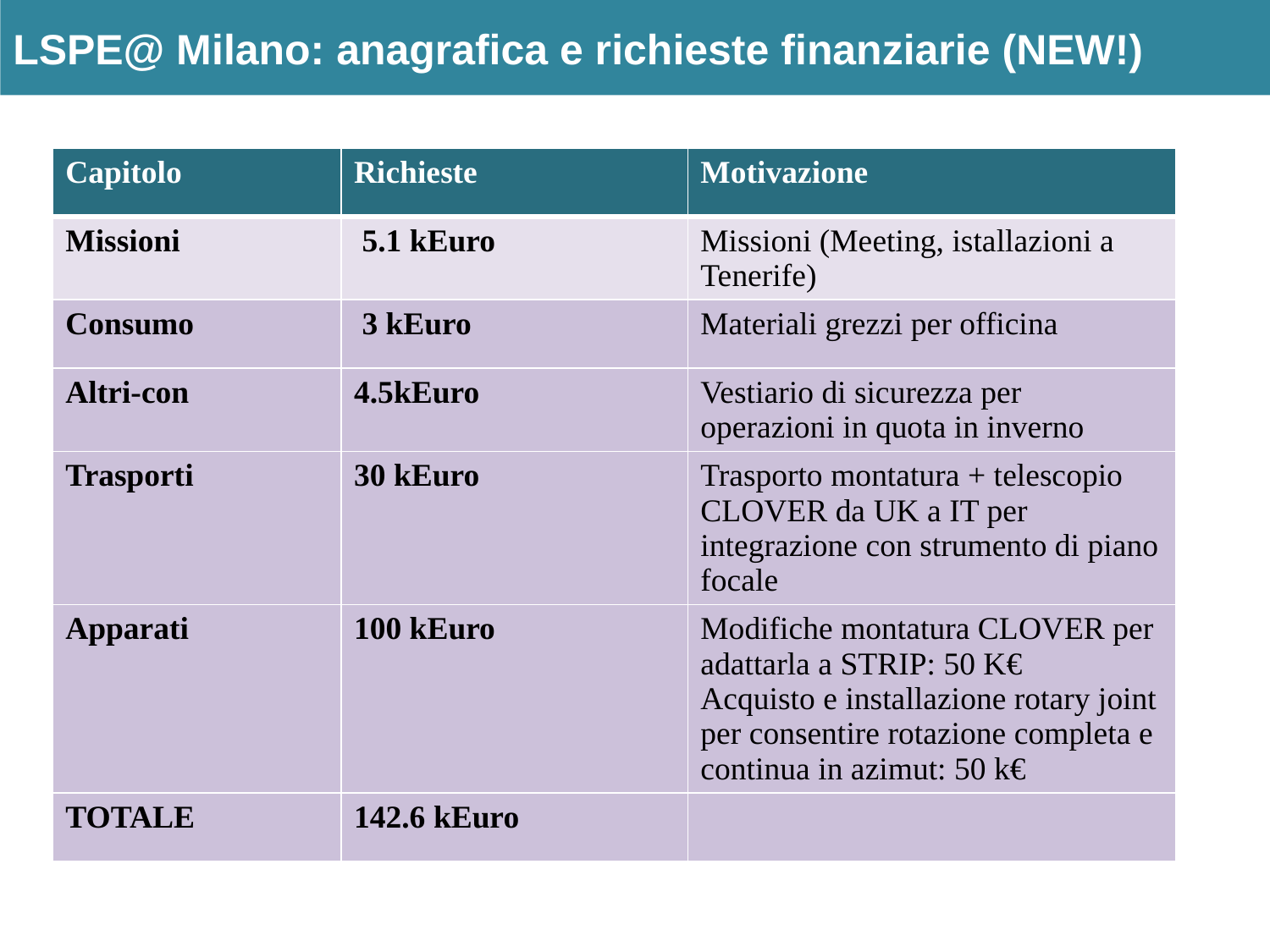

LSPE@ Milano: anagrafica e richieste finanziarie (NEW!)
| Capitolo | Richieste | Motivazione |
| --- | --- | --- |
| Missioni | 5.1 kEuro | Missioni (Meeting, istallazioni a Tenerife) |
| Consumo | 3 kEuro | Materiali grezzi per officina |
| Altri-con | 4.5kEuro | Vestiario di sicurezza per operazioni in quota in inverno |
| Trasporti | 30 kEuro | Trasporto montatura + telescopio CLOVER da UK a IT per integrazione con strumento di piano focale |
| Apparati | 100 kEuro | Modifiche montatura CLOVER per adattarla a STRIP: 50 K€ Acquisto e installazione rotary joint per consentire rotazione completa e continua in azimut: 50 k€ |
| TOTALE | 142.6 kEuro |  |